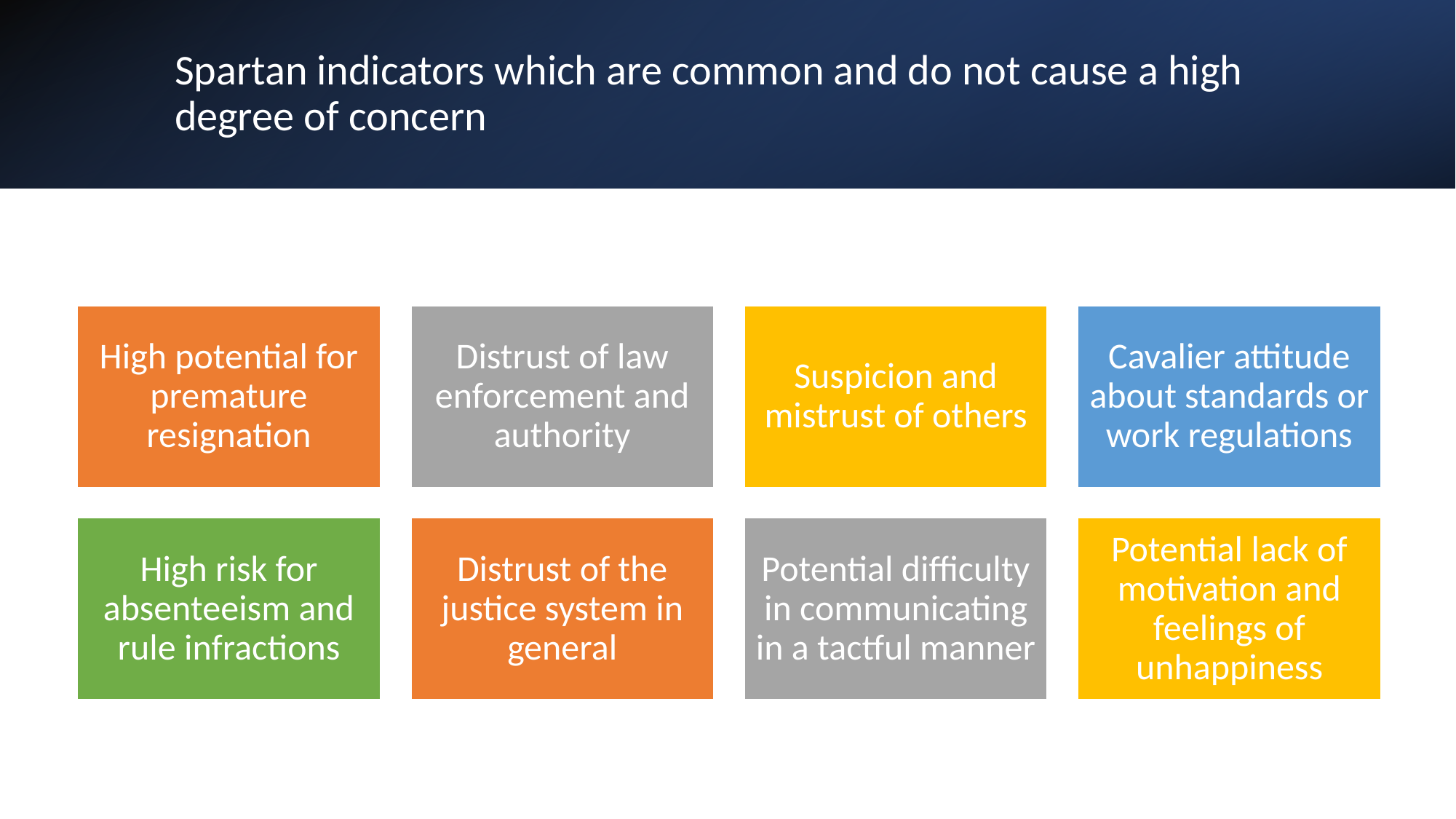

# Spartan indicators which are common and do not cause a high degree of concern
High potential for premature resignation
Distrust of law enforcement and authority
Suspicion and mistrust of others
Cavalier attitude about standards or work regulations
High risk for absenteeism and rule infractions
Distrust of the justice system in general
Potential difficulty in communicating in a tactful manner
Potential lack of motivation and feelings of unhappiness